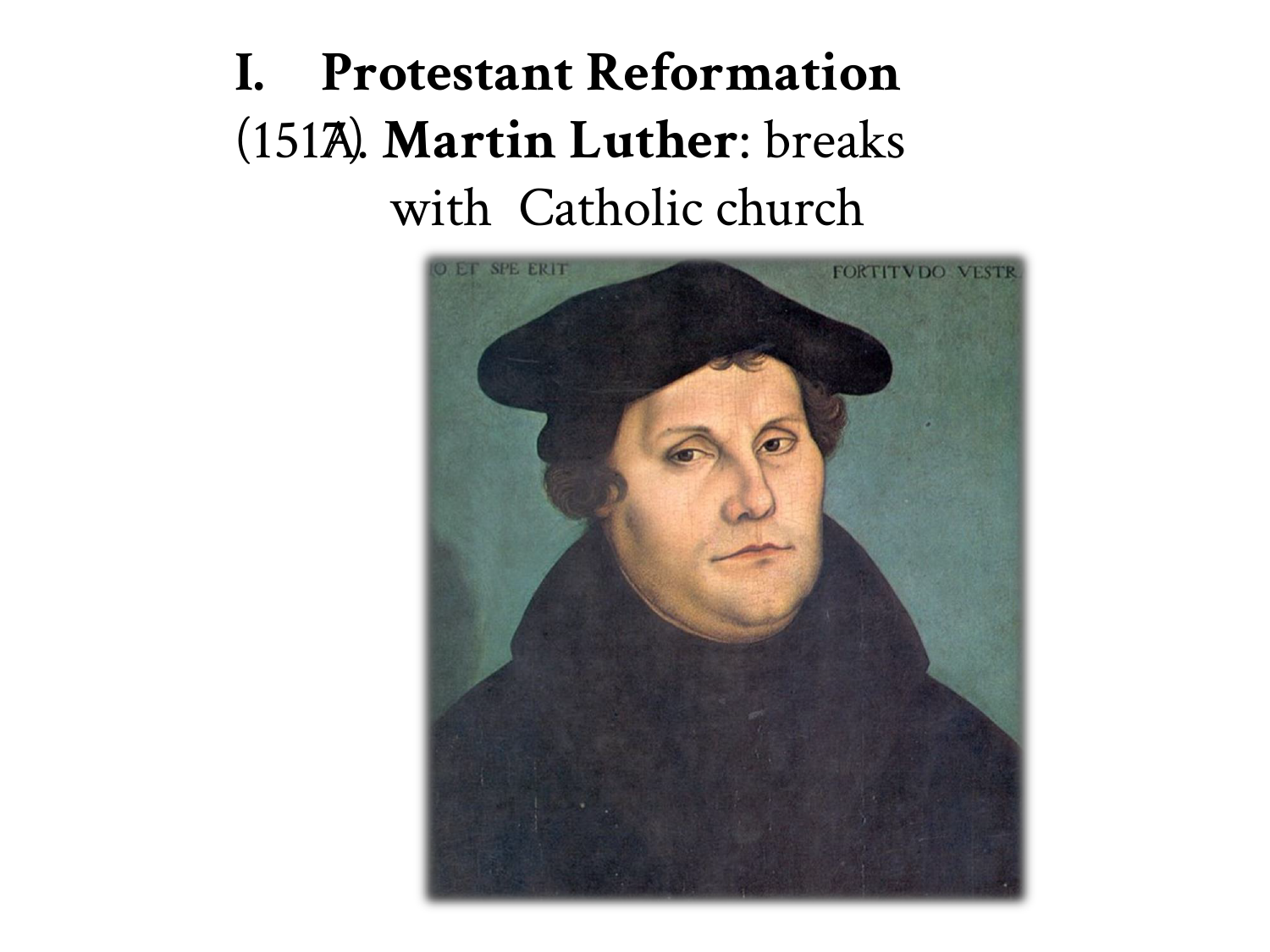

# I.	Protestant Reformation (1517)
A. Martin Luther: breaks with  Catholic church